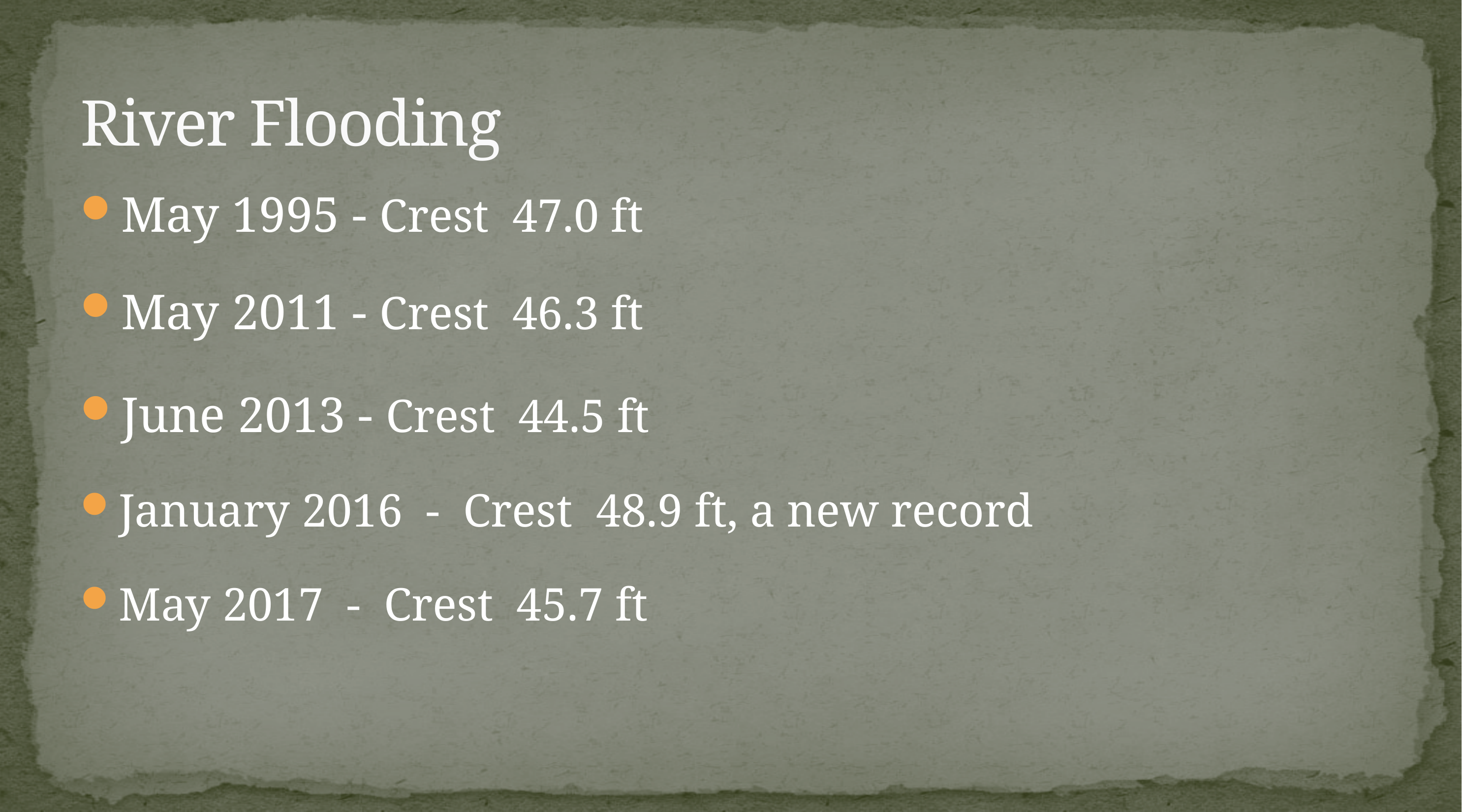

# River Flooding
May 1995 - Crest  47.0 ft

May 2011 - Crest  46.3 ft

June 2013 - Crest  44.5 ft

January 2016  -  Crest  48.9 ft, a new record

May 2017  -  Crest  45.7 ft